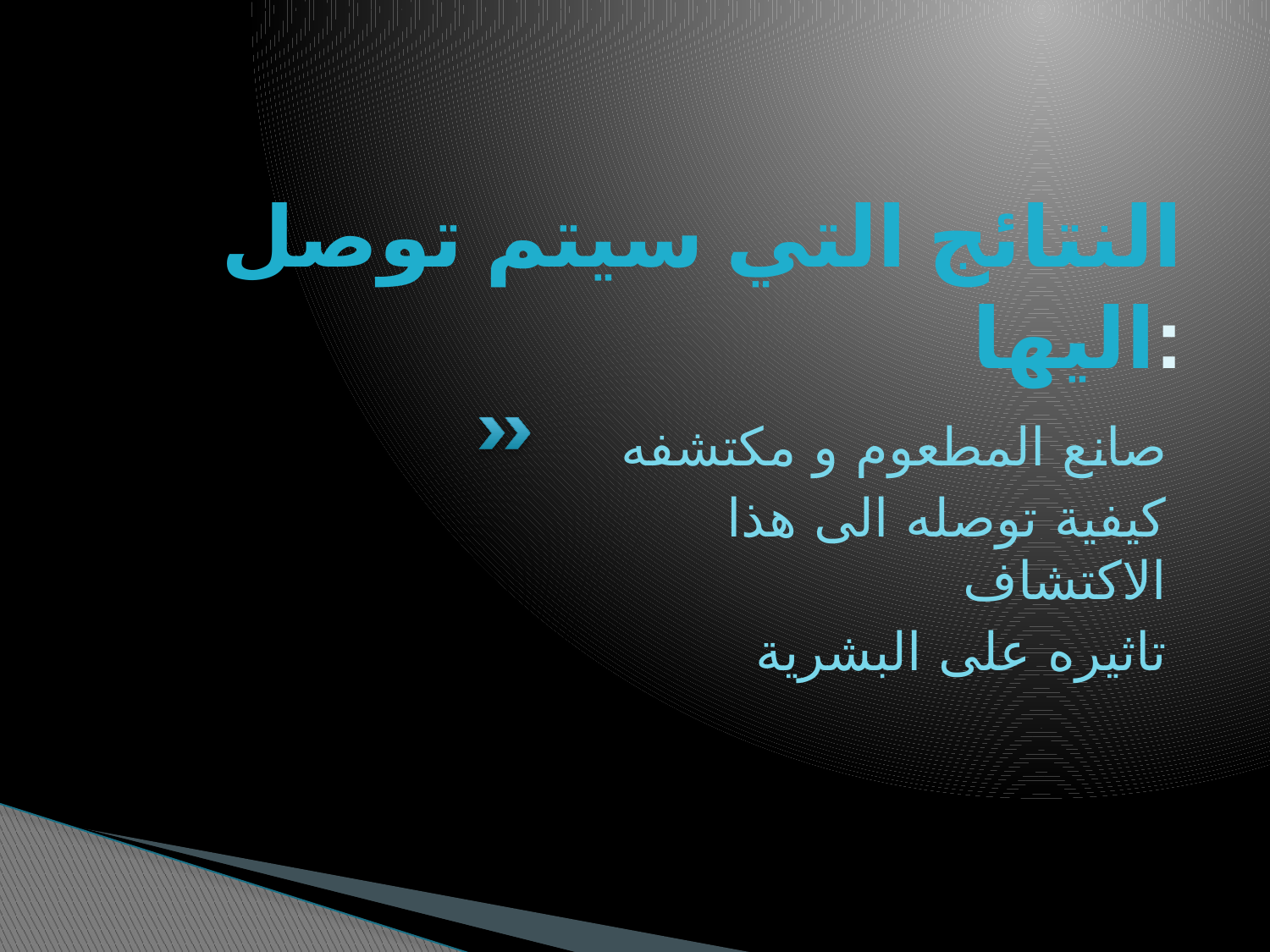

# النتائج التي سيتم توصل اليها:
صانع المطعوم و مكتشفه
كيفية توصله الى هذا الاكتشاف
تاثيره على البشرية